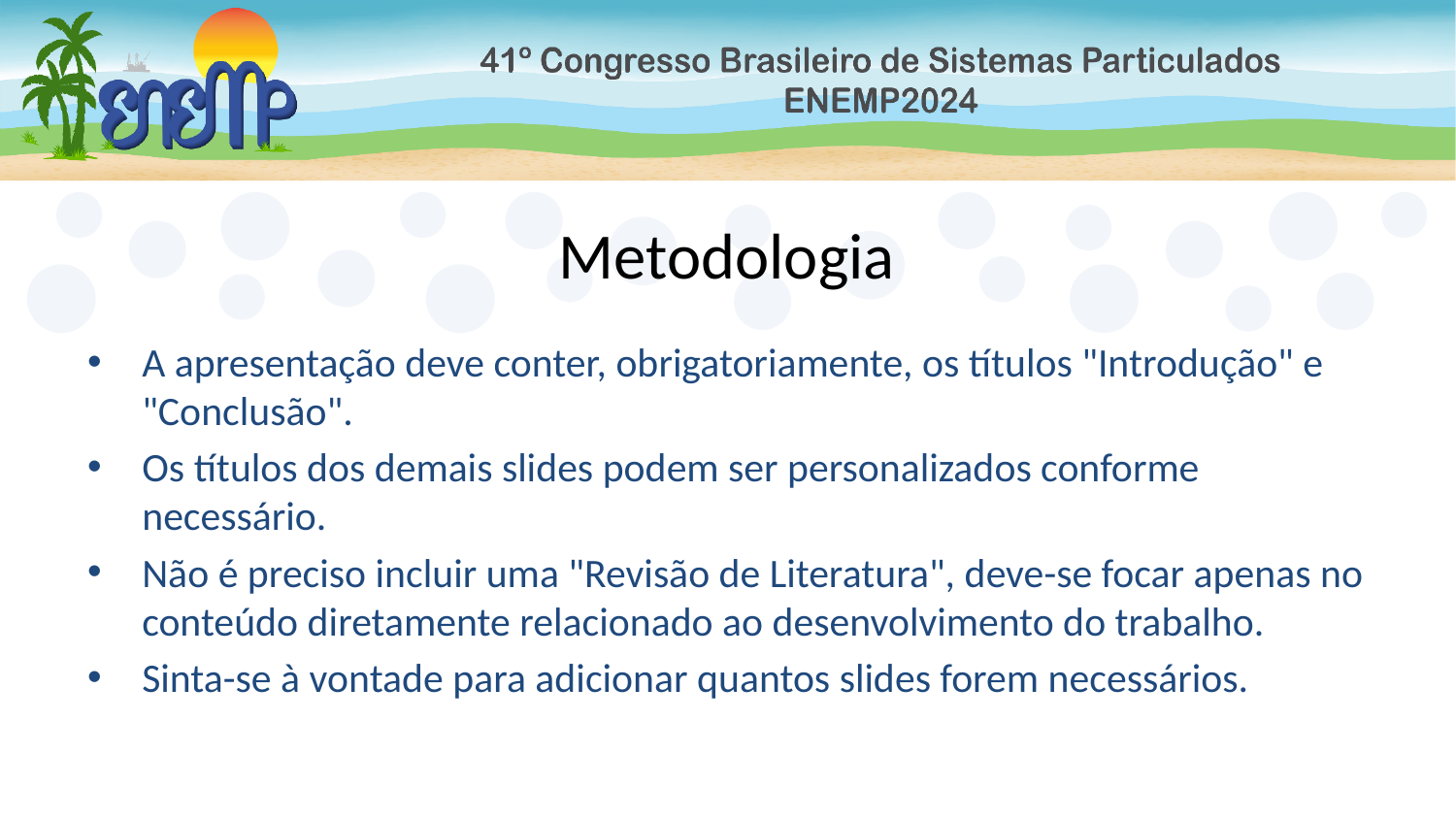

# Metodologia
A apresentação deve conter, obrigatoriamente, os títulos "Introdução" e "Conclusão".
Os títulos dos demais slides podem ser personalizados conforme necessário.
Não é preciso incluir uma "Revisão de Literatura", deve-se focar apenas no conteúdo diretamente relacionado ao desenvolvimento do trabalho.
Sinta-se à vontade para adicionar quantos slides forem necessários.